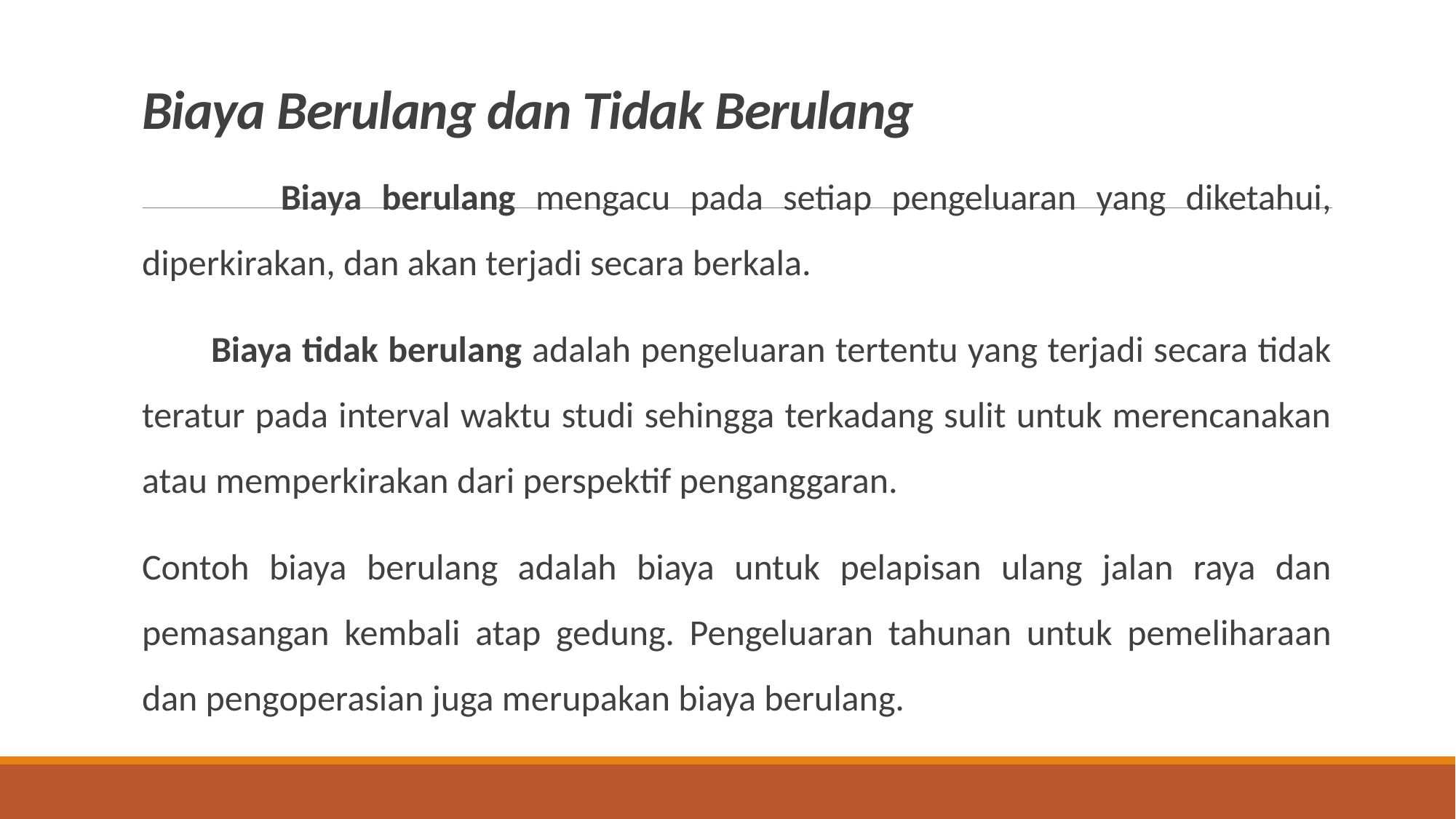

# Biaya Berulang dan Tidak Berulang
       Biaya berulang mengacu pada setiap pengeluaran yang diketahui, diperkirakan, dan akan terjadi secara berkala.
       Biaya tidak berulang adalah pengeluaran tertentu yang terjadi secara tidak teratur pada interval waktu studi sehingga terkadang sulit untuk merencanakan atau memperkirakan dari perspektif penganggaran.
Contoh biaya berulang adalah biaya untuk pelapisan ulang jalan raya dan pemasangan kembali atap gedung. Pengeluaran tahunan untuk pemeliharaan dan pengoperasian juga merupakan biaya berulang.